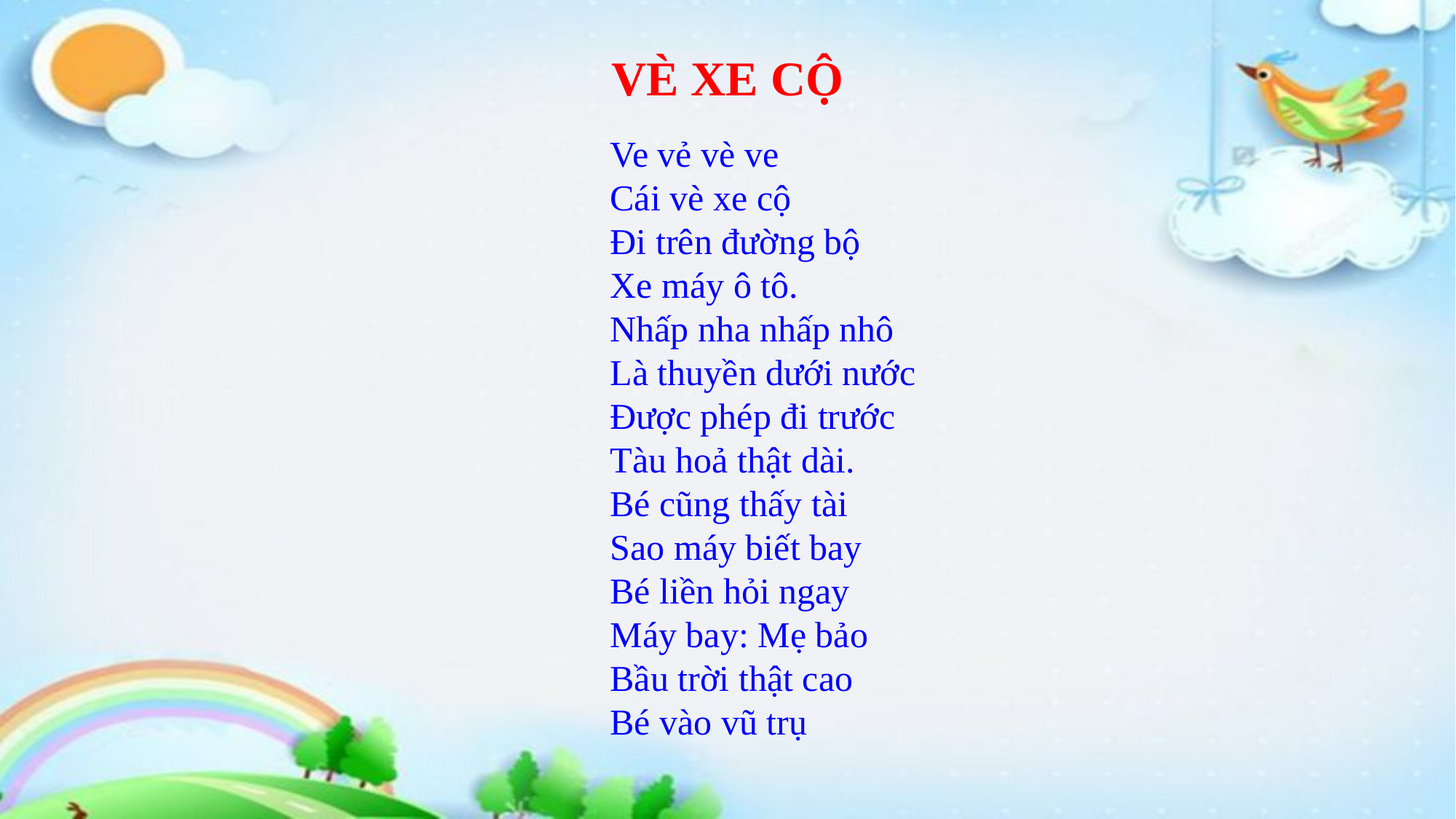

VÈ XE CỘ
Ve vẻ vè ve
Cái vè xe cộ
Đi trên đường bộ
Xe máy ô tô.
Nhấp nha nhấp nhô
Là thuyền dưới nước
Được phép đi trước
Tàu hoả thật dài.
Bé cũng thấy tài
Sao máy biết bay
Bé liền hỏi ngay
Máy bay: Mẹ bảo
Bầu trời thật cao
Bé vào vũ trụ